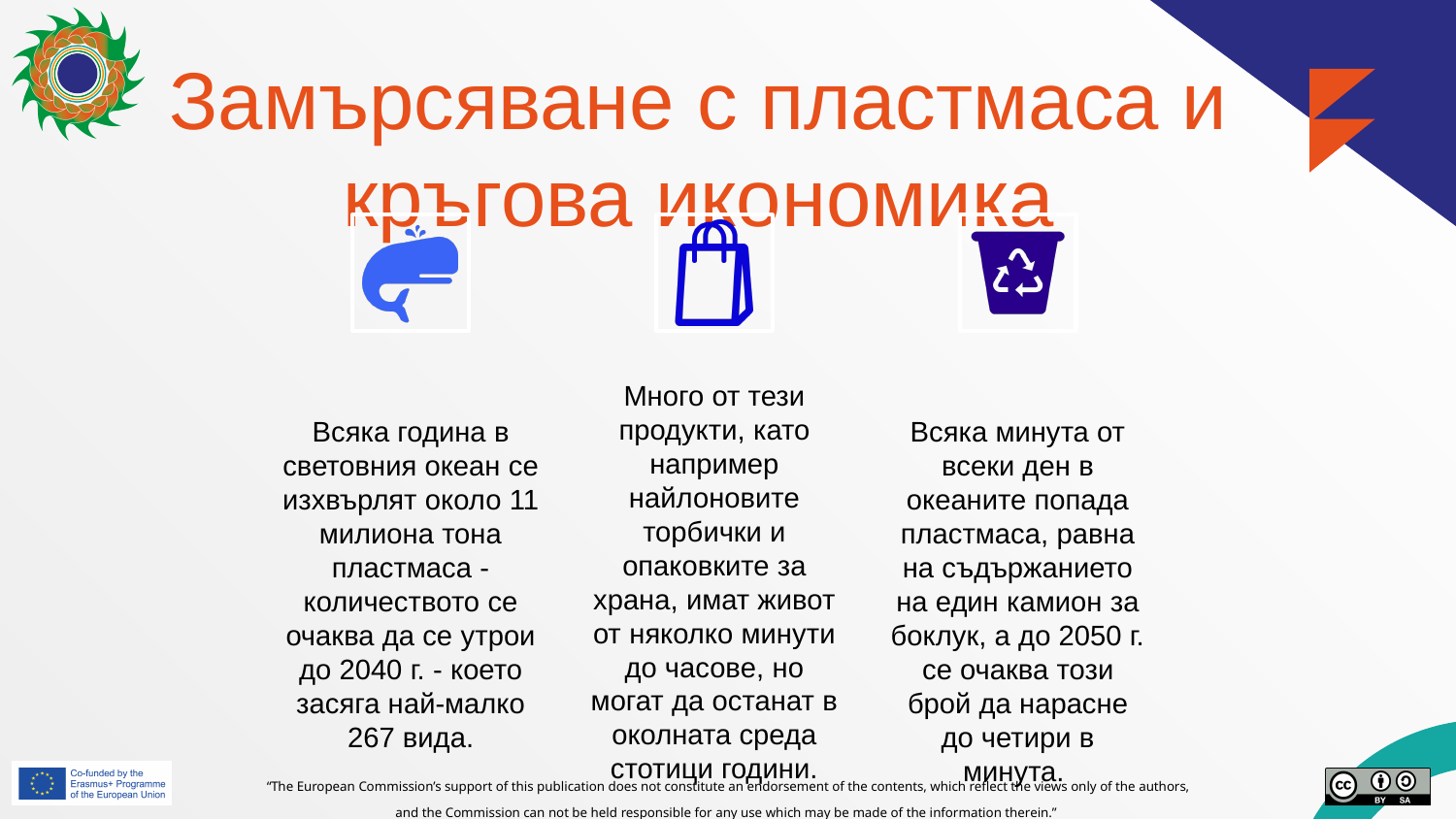

# Замърсяване с пластмаса и кръгова икономика
Всяка година в световния океан се изхвърлят около 11 милиона тона пластмаса - количеството се очаква да се утрои до 2040 г. - което засяга най-малко 267 вида.
Много от тези продукти, като например найлоновите торбички и опаковките за храна, имат живот от няколко минути до часове, но могат да останат в околната среда стотици години.
Всяка минута от всеки ден в океаните попада пластмаса, равна на съдържанието на един камион за боклук, а до 2050 г. се очаква този брой да нарасне до четири в минута.